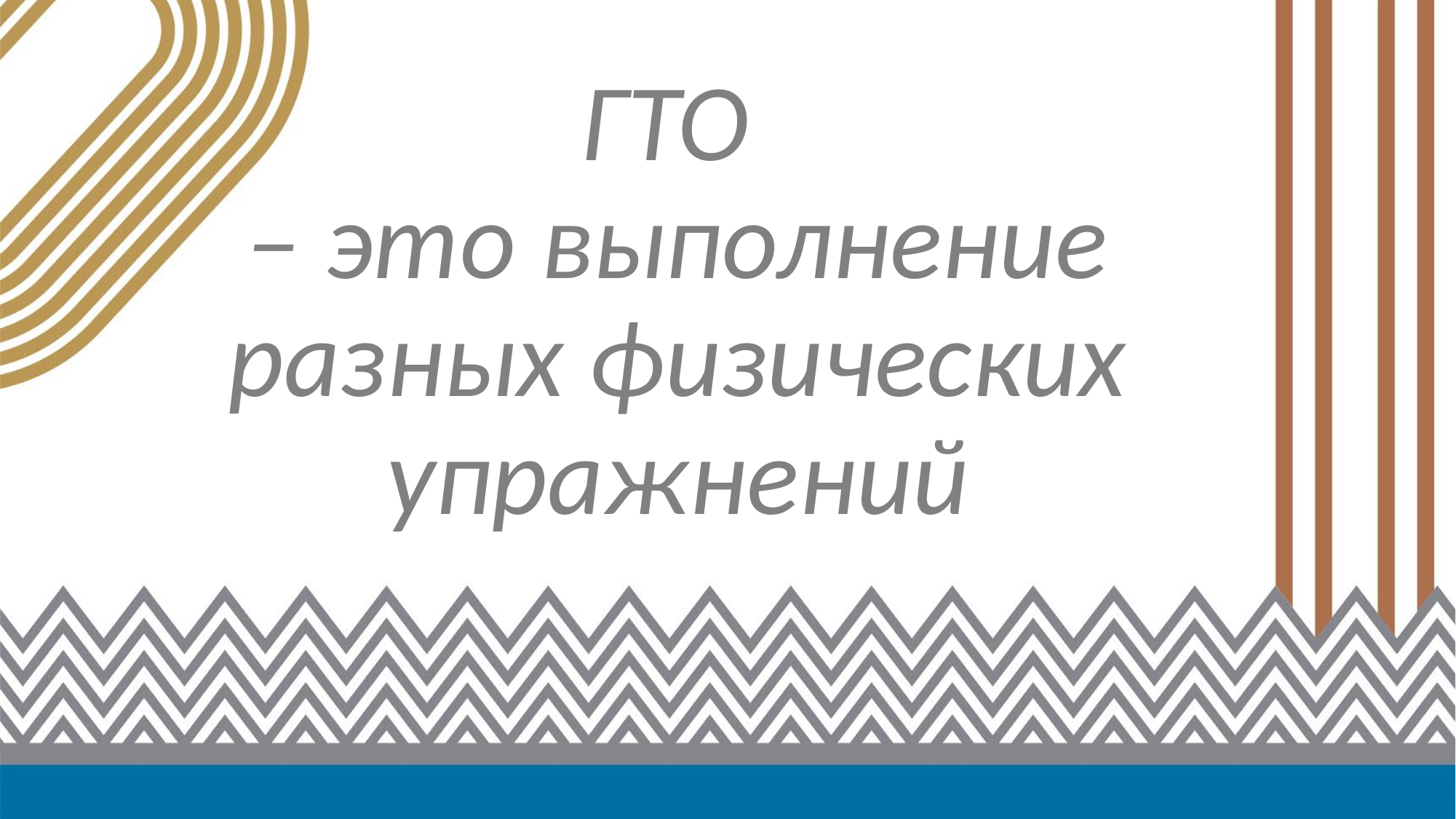

# ГТО – это выполнение разных физических упражнений